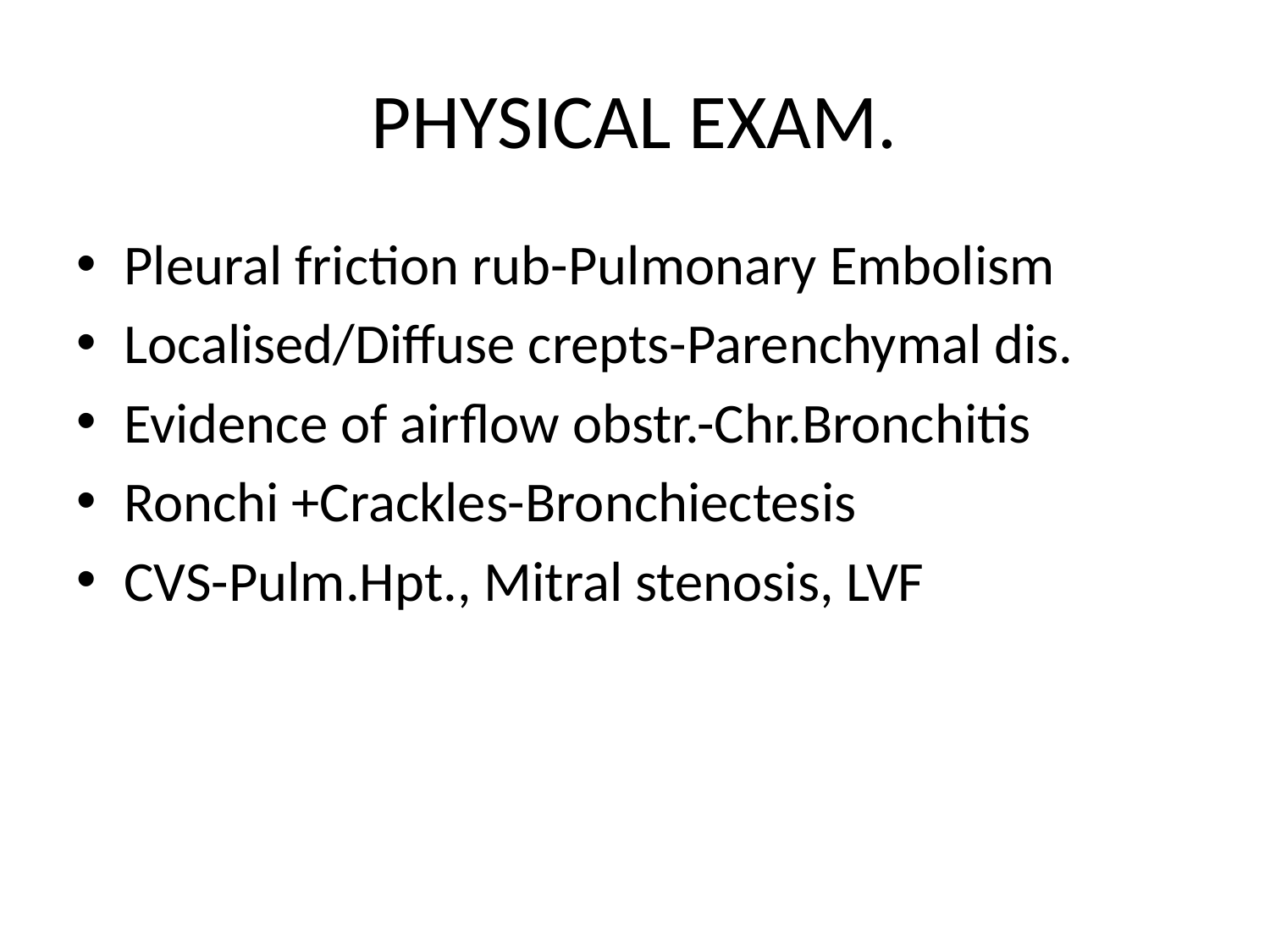

# PHYSICAL EXAM.
Pleural friction rub-Pulmonary Embolism
Localised/Diffuse crepts-Parenchymal dis.
Evidence of airflow obstr.-Chr.Bronchitis
Ronchi +Crackles-Bronchiectesis
CVS-Pulm.Hpt., Mitral stenosis, LVF